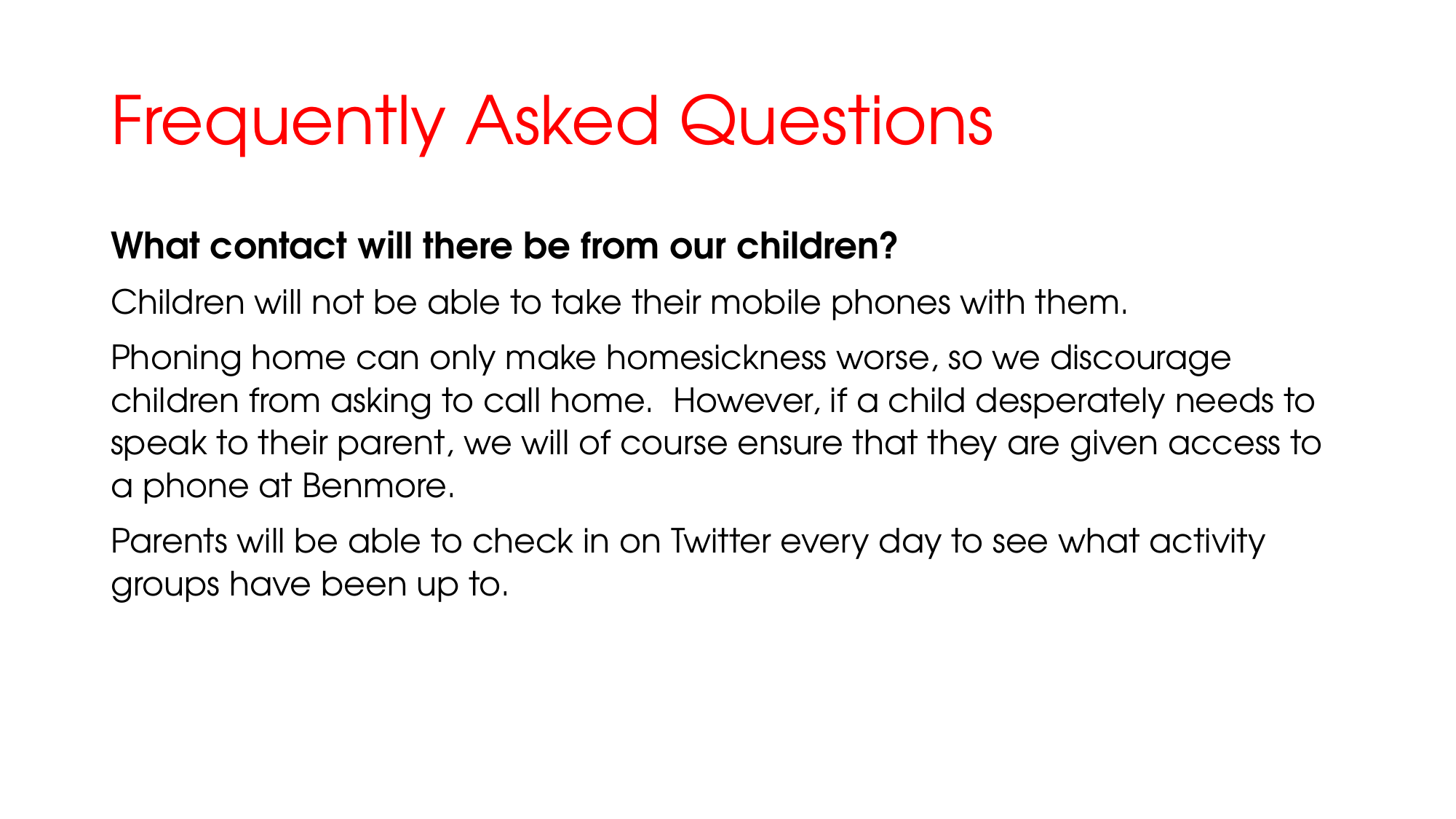

# Frequently Asked Questions
What contact will there be from our children?
Children will not be able to take their mobile phones with them.
Phoning home can only make homesickness worse, so we discourage children from asking to call home.  However, if a child desperately needs to speak to their parent, we will of course ensure that they are given access to a phone at Benmore.
Parents will be able to check in on Twitter every day to see what activity groups have been up to.